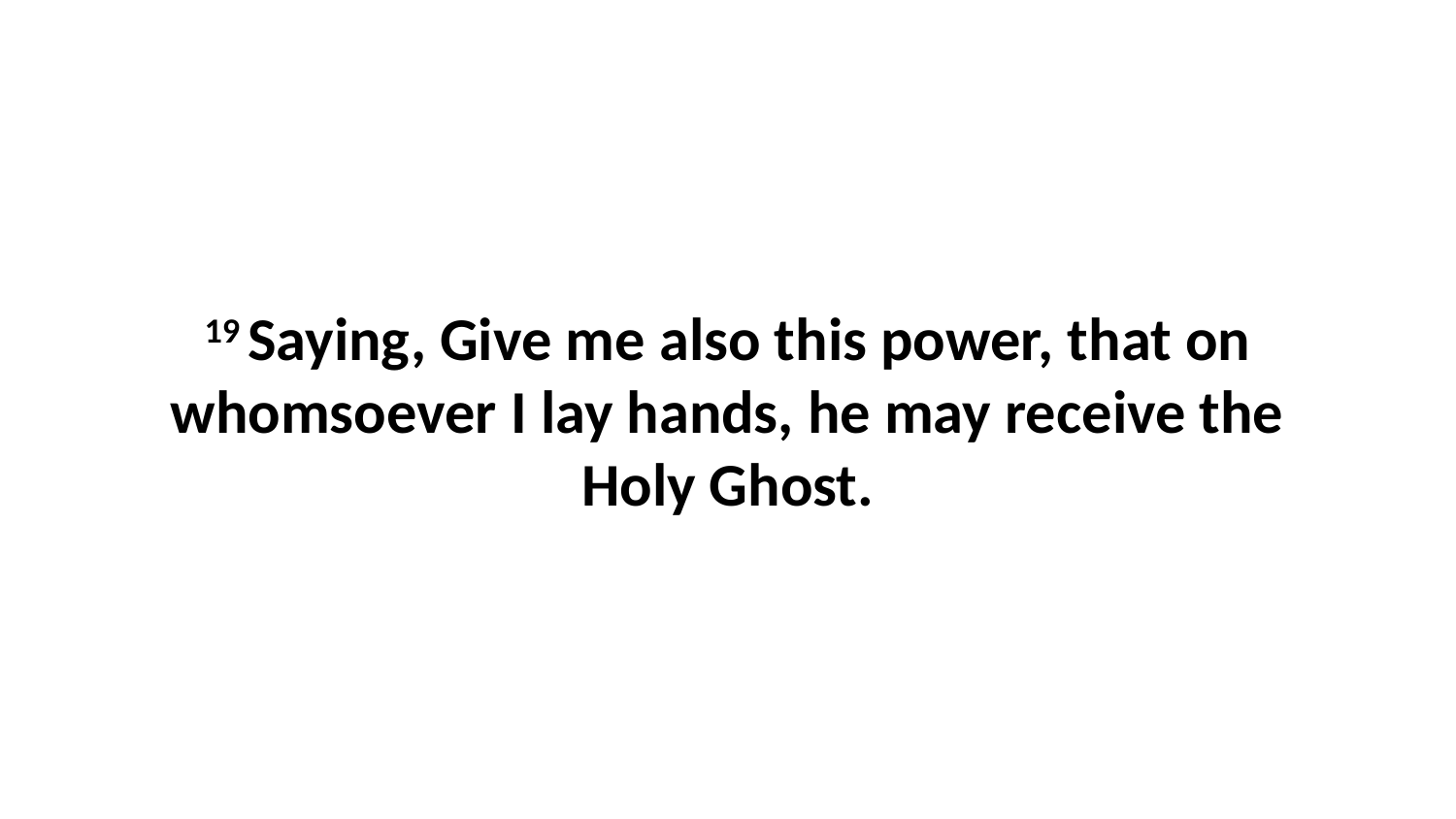

19 Saying, Give me also this power, that on whomsoever I lay hands, he may receive the Holy Ghost.